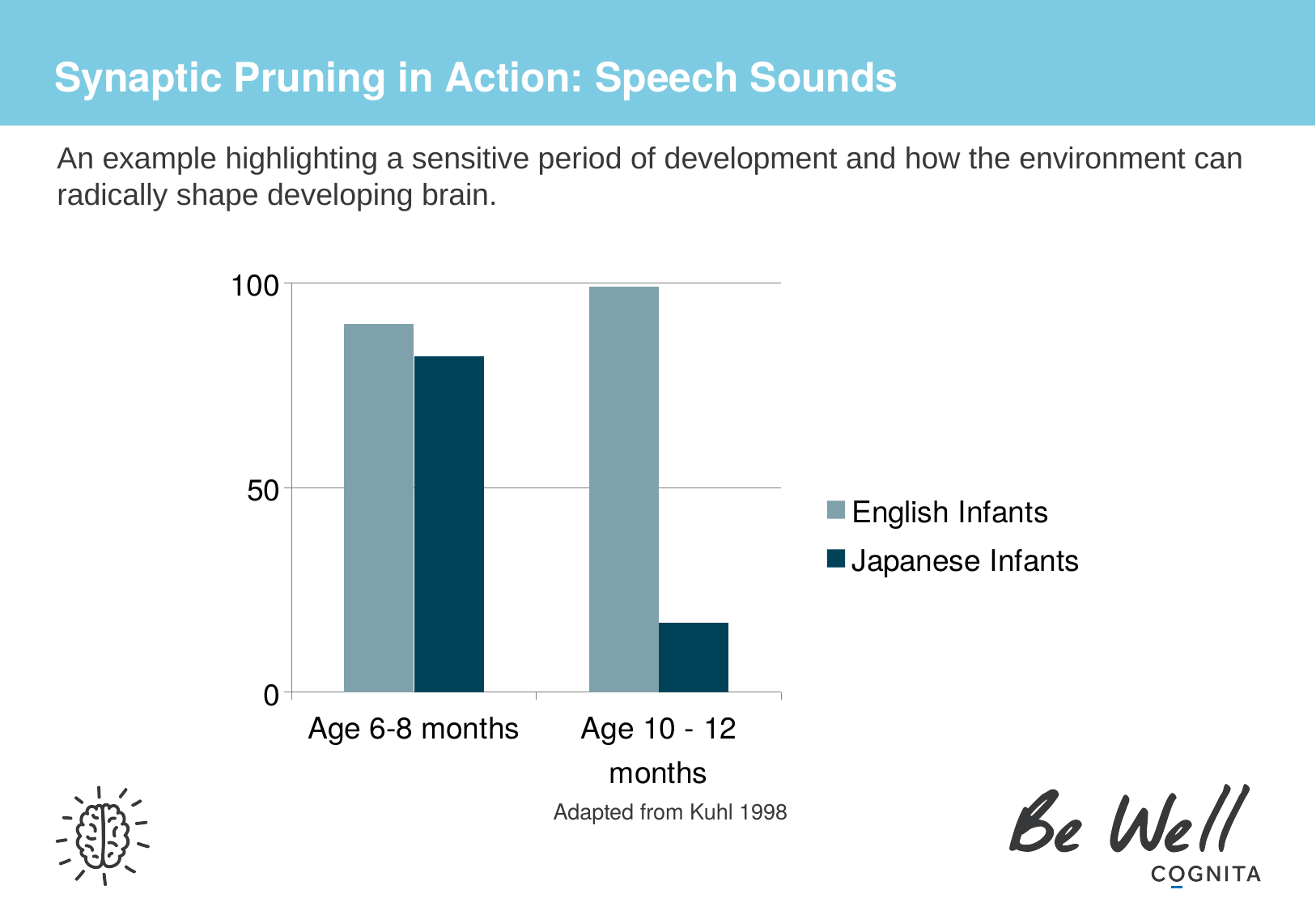

# Synaptic Pruning in Action: Speech Sounds
An example highlighting a sensitive period of development and how the environment can radically shape developing brain.

### Chart

| Category | English Infants | Japanese Infants |
|---|---|---|
| Age 6-8 months | 90.0 | 82.0 |
| Age 10 - 12 months | 99.0 | 17.0 |
Adapted from Kuhl 1998